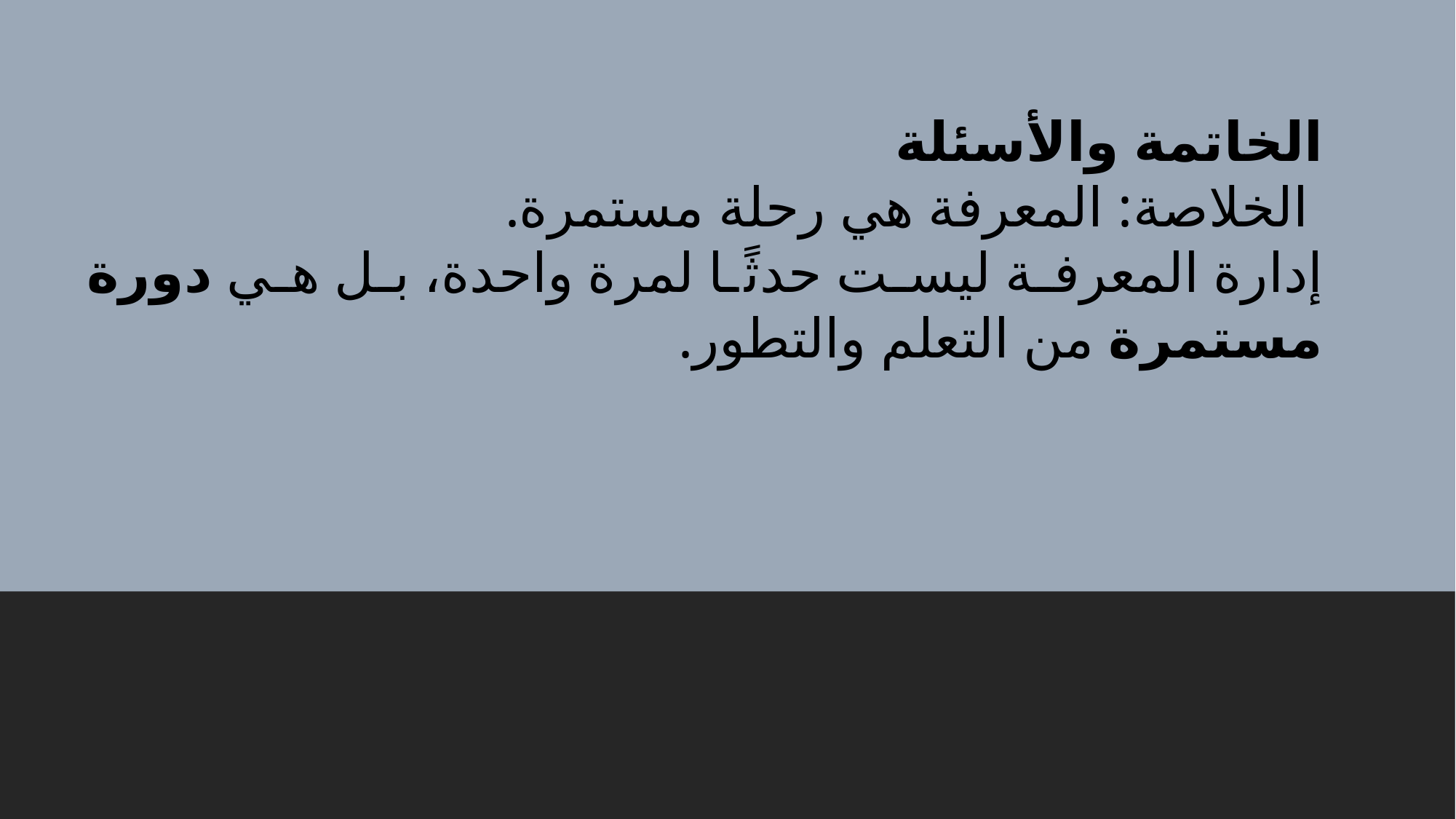

الخاتمة والأسئلة
 الخلاصة: المعرفة هي رحلة مستمرة.
إدارة المعرفة ليست حدثًا لمرة واحدة، بل هي دورة مستمرة من التعلم والتطور.